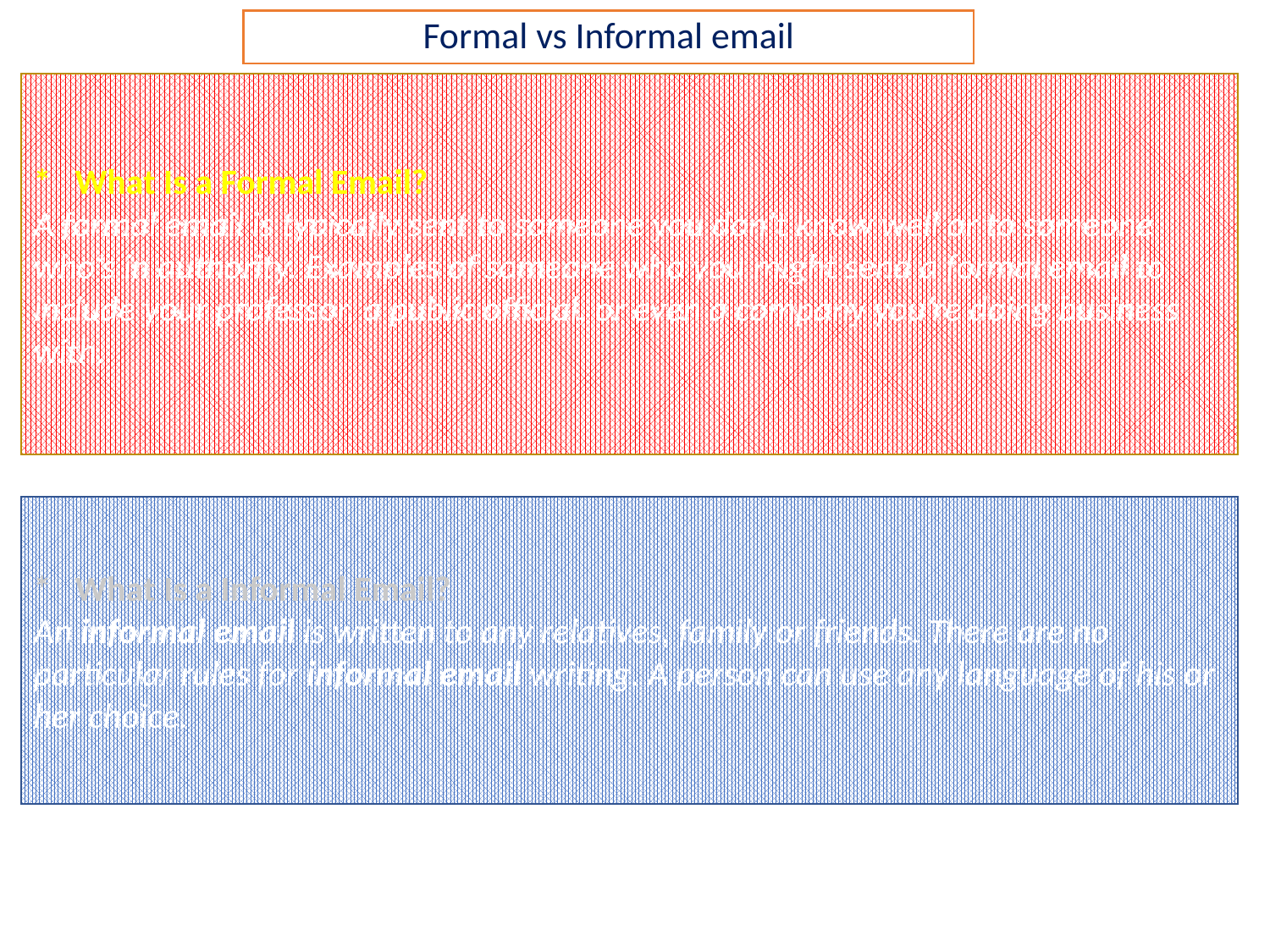

# Formal vs Informal email
*   What Is a Formal Email?
A formal email is typically sent to someone you don’t know well or to someone who’s in authority. Examples of someone who you might send a formal email to include your professor, a public official, or even a company you’re doing business with.
*   What Is a Informal Email?
An informal email is written to any relatives, family or friends. There are no particular rules for informal email writing. A person can use any language of his or her choice.